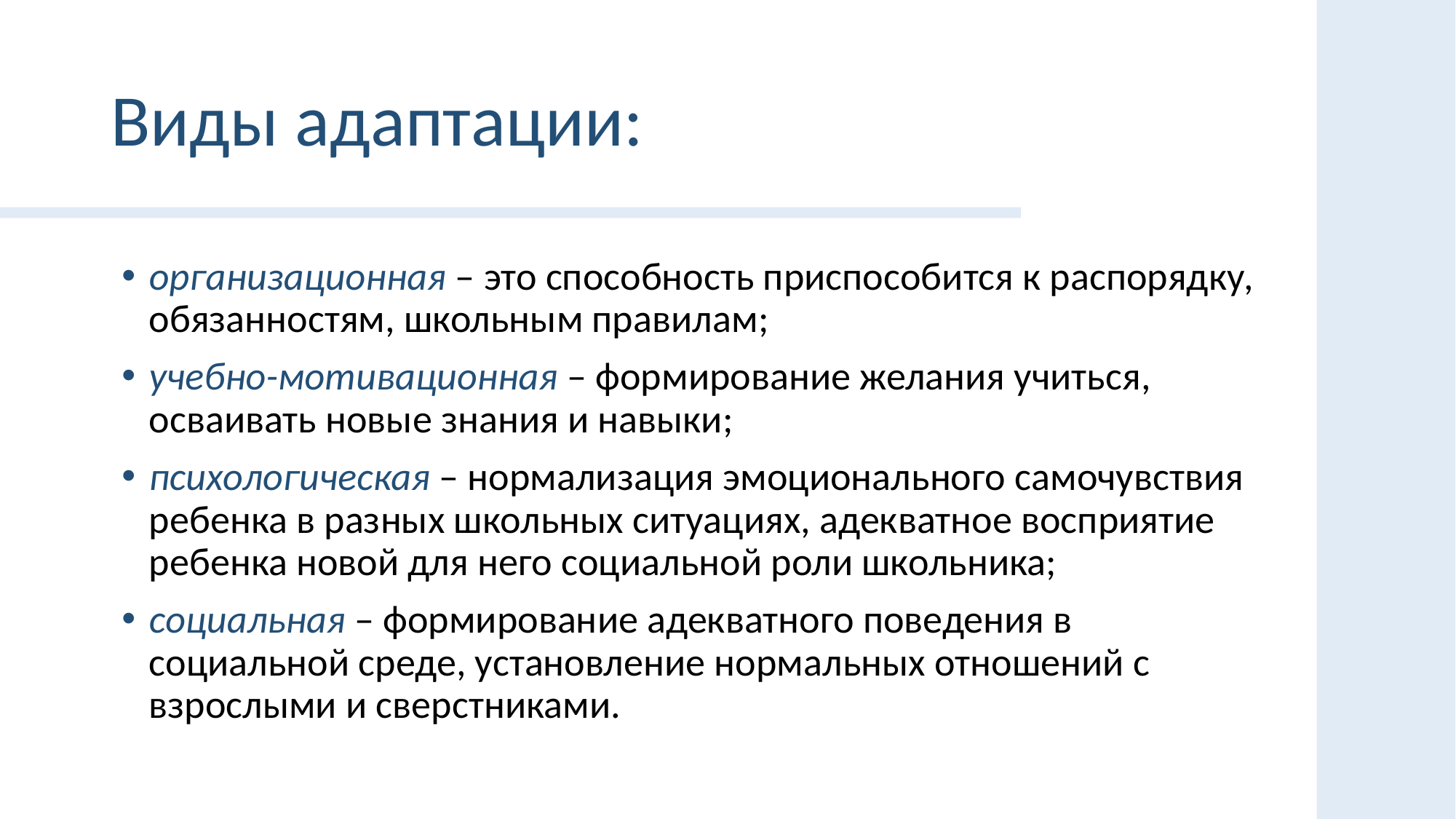

# Виды адаптации:
организационная – это способность приспособится к распорядку, обязанностям, школьным правилам;
учебно-мотивационная – формирование желания учиться, осваивать новые знания и навыки;
психологическая – нормализация эмоционального самочувствия ребенка в разных школьных ситуациях, адекватное восприятие ребенка новой для него социальной роли школьника;
социальная – формирование адекватного поведения в социальной среде, установление нормальных отношений с взрослыми и сверстниками.